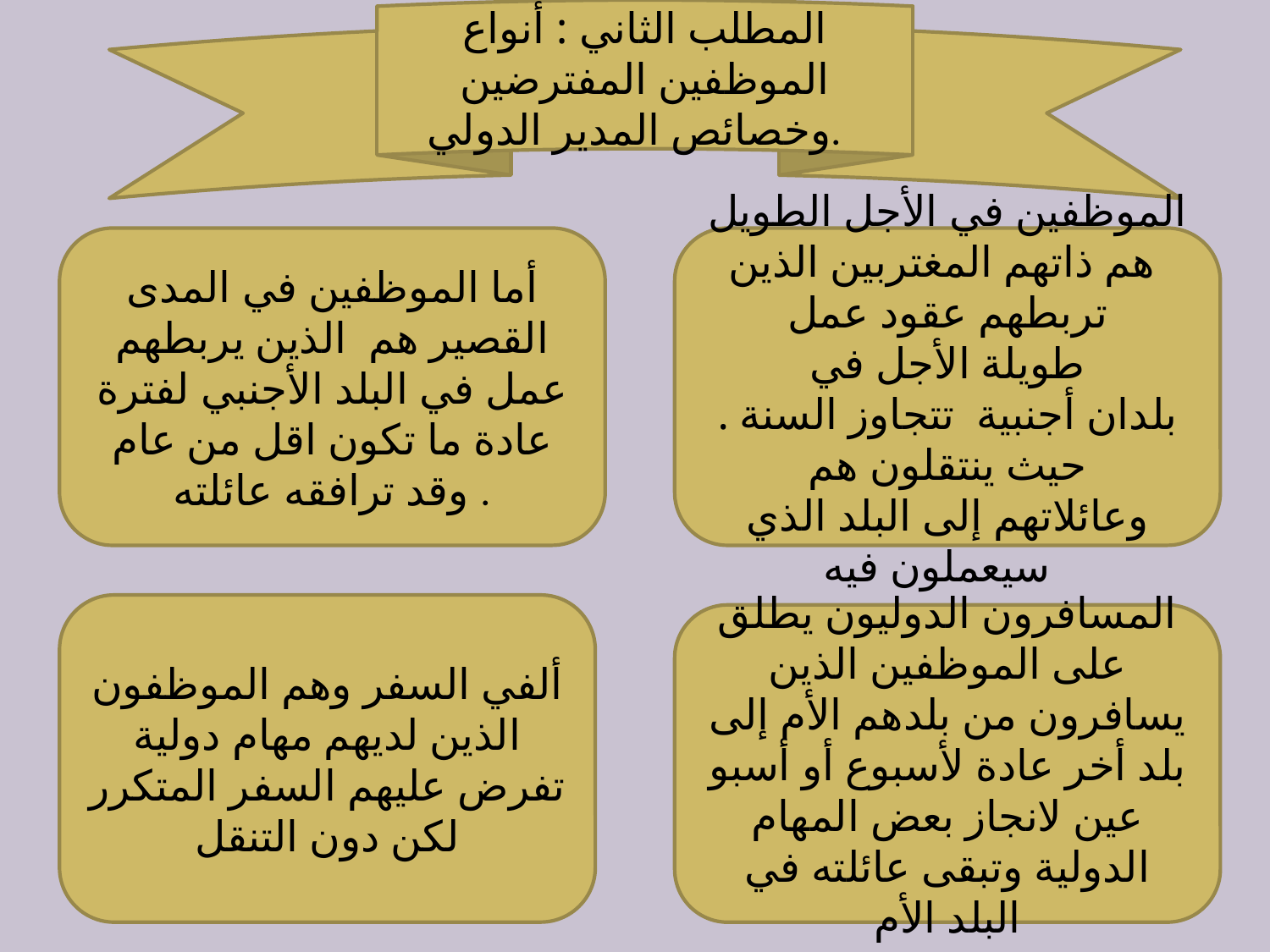

المطلب الثاني : أنواع الموظفين المفترضين وخصائص المدير الدولي.
أما الموظفين في المدى القصير هم  الذين يربطهم عمل في البلد الأجنبي لفترة عادة ما تكون اقل من عام وقد ترافقه عائلته .
الموظفين في الأجل الطويل  هم ذاتهم المغتربين الذين تربطهم عقود عمل طويلة الأجل في بلدان أجنبية  تتجاوز السنة . حيث ينتقلون هم وعائلاتهم إلى البلد الذي  سيعملون فيه
ألفي السفر وهم الموظفون الذين لديهم مهام دولية تفرض عليهم السفر المتكرر لكن دون التنقل
المسافرون الدوليون يطلق على الموظفين الذين يسافرون من بلدهم الأم إلى بلد أخر عادة لأسبوع أو أسبوعين لانجاز بعض المهام الدولية وتبقى عائلته في البلد الأم